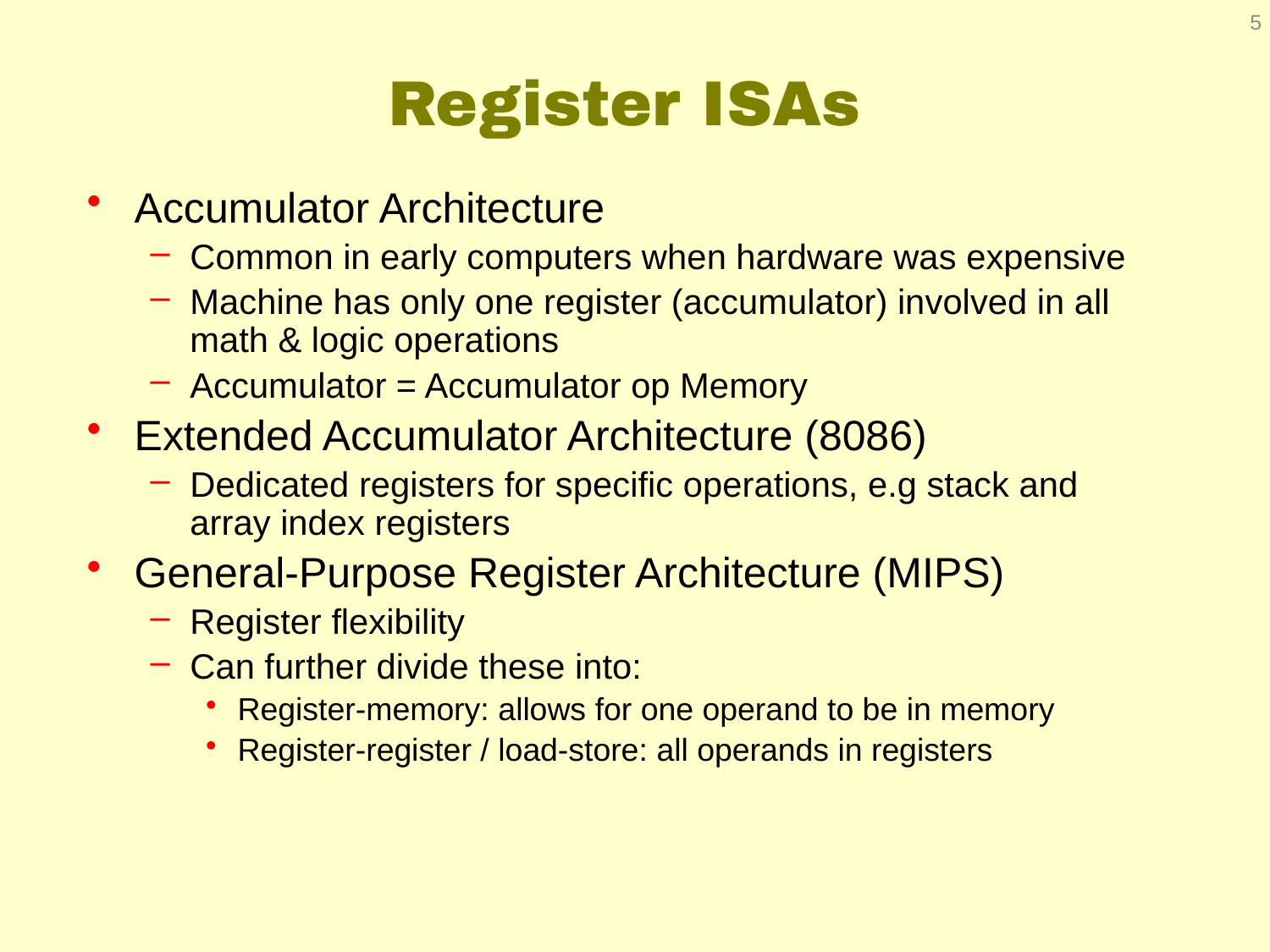

5
# Register ISAs
Accumulator Architecture
Common in early computers when hardware was expensive
Machine has only one register (accumulator) involved in all math & logic operations
Accumulator = Accumulator op Memory
Extended Accumulator Architecture (8086)
Dedicated registers for specific operations, e.g stack and array index registers
General-Purpose Register Architecture (MIPS)
Register flexibility
Can further divide these into:
Register-memory: allows for one operand to be in memory
Register-register / load-store: all operands in registers